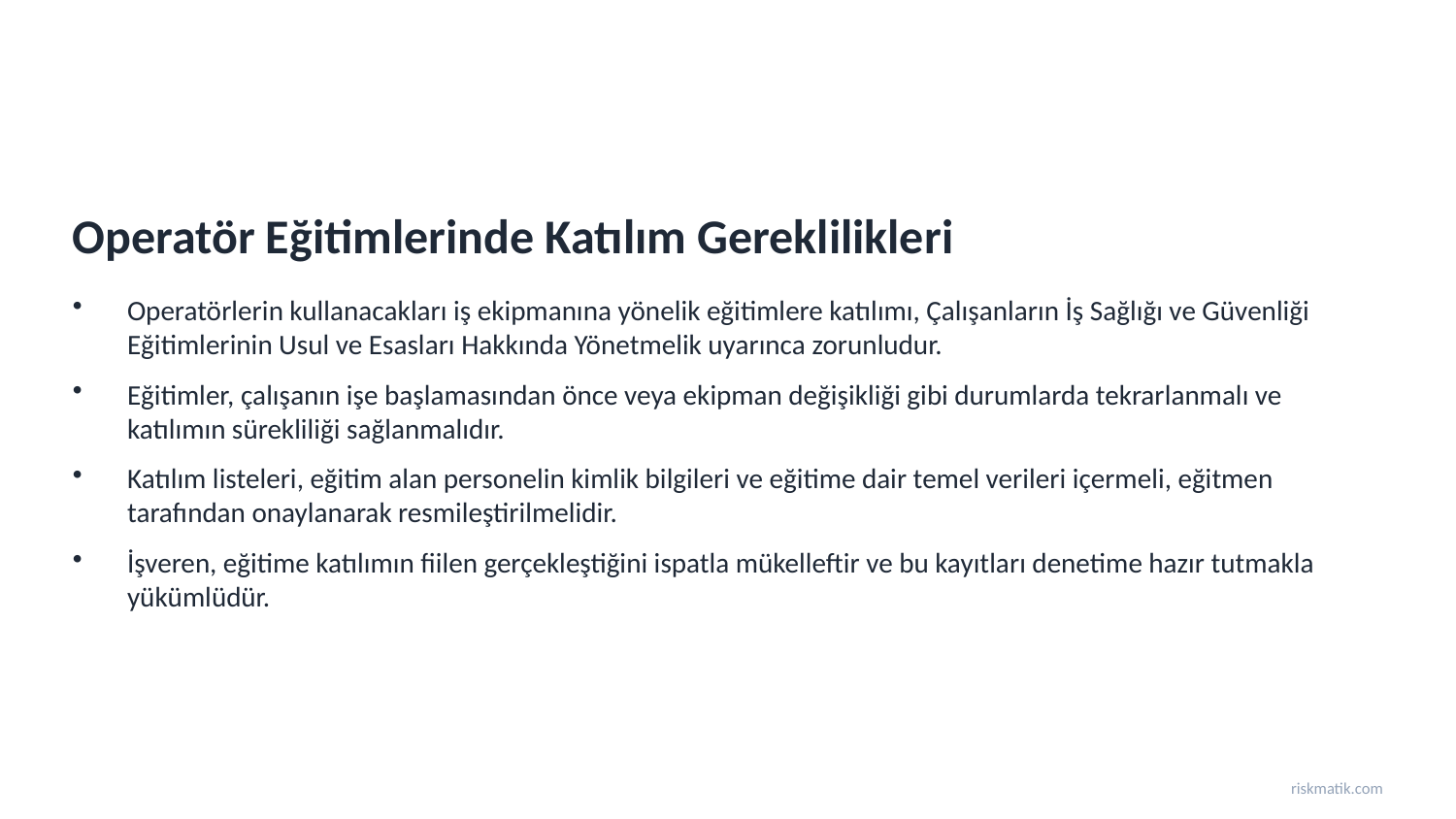

Operatör Eğitimlerinde Katılım Gereklilikleri
Operatörlerin kullanacakları iş ekipmanına yönelik eğitimlere katılımı, Çalışanların İş Sağlığı ve Güvenliği Eğitimlerinin Usul ve Esasları Hakkında Yönetmelik uyarınca zorunludur.
Eğitimler, çalışanın işe başlamasından önce veya ekipman değişikliği gibi durumlarda tekrarlanmalı ve katılımın sürekliliği sağlanmalıdır.
Katılım listeleri, eğitim alan personelin kimlik bilgileri ve eğitime dair temel verileri içermeli, eğitmen tarafından onaylanarak resmileştirilmelidir.
İşveren, eğitime katılımın fiilen gerçekleştiğini ispatla mükelleftir ve bu kayıtları denetime hazır tutmakla yükümlüdür.
riskmatik.com